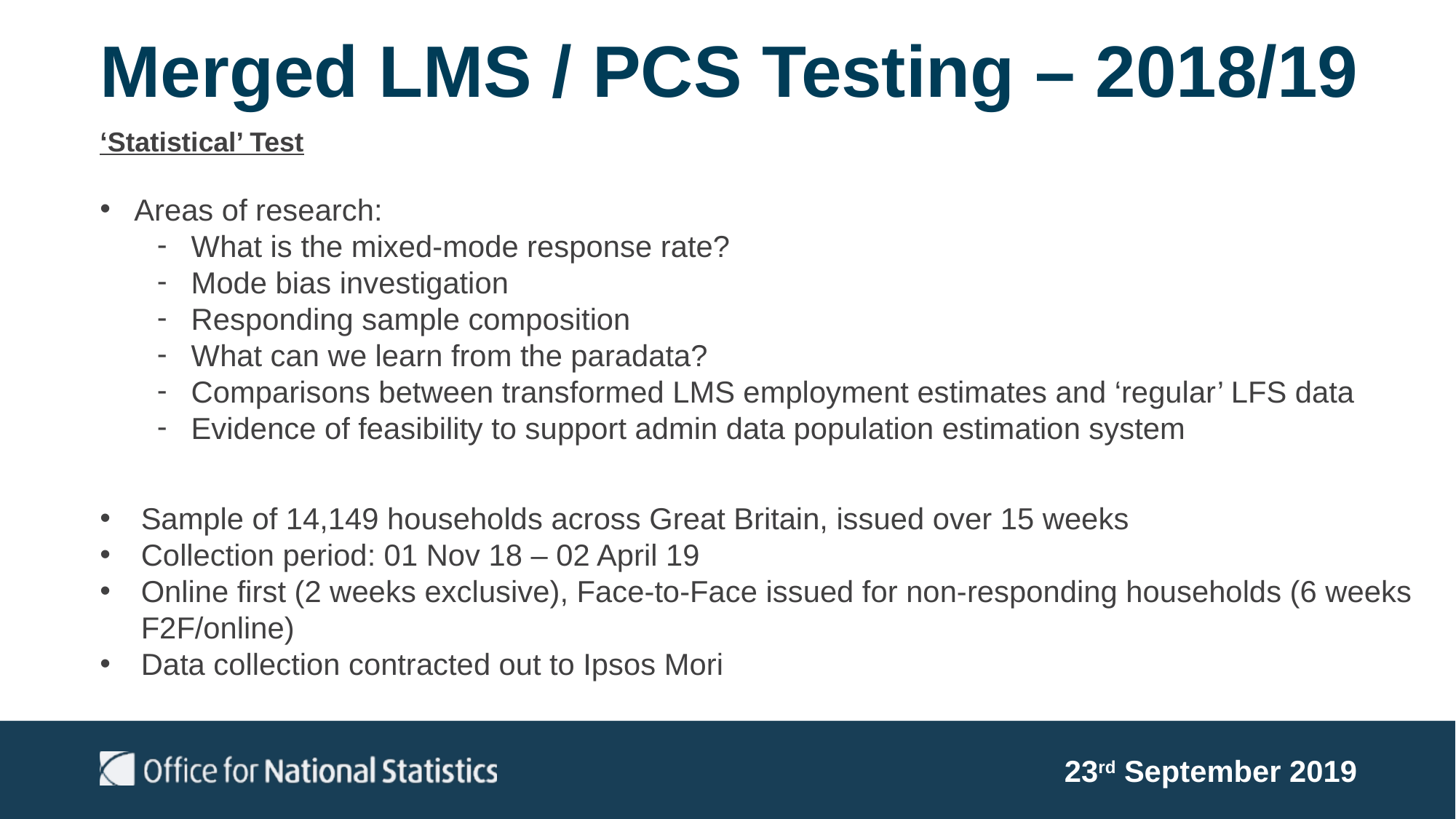

# Merged LMS / PCS Testing – 2018/19
‘Statistical’ Test

Areas of research:
What is the mixed-mode response rate?
Mode bias investigation
Responding sample composition
What can we learn from the paradata?
Comparisons between transformed LMS employment estimates and ‘regular’ LFS data
Evidence of feasibility to support admin data population estimation system

Sample of 14,149 households across Great Britain, issued over 15 weeks
Collection period: 01 Nov 18 – 02 April 19
Online first (2 weeks exclusive), Face-to-Face issued for non-responding households (6 weeks F2F/online)
Data collection contracted out to Ipsos Mori
23rd September 2019